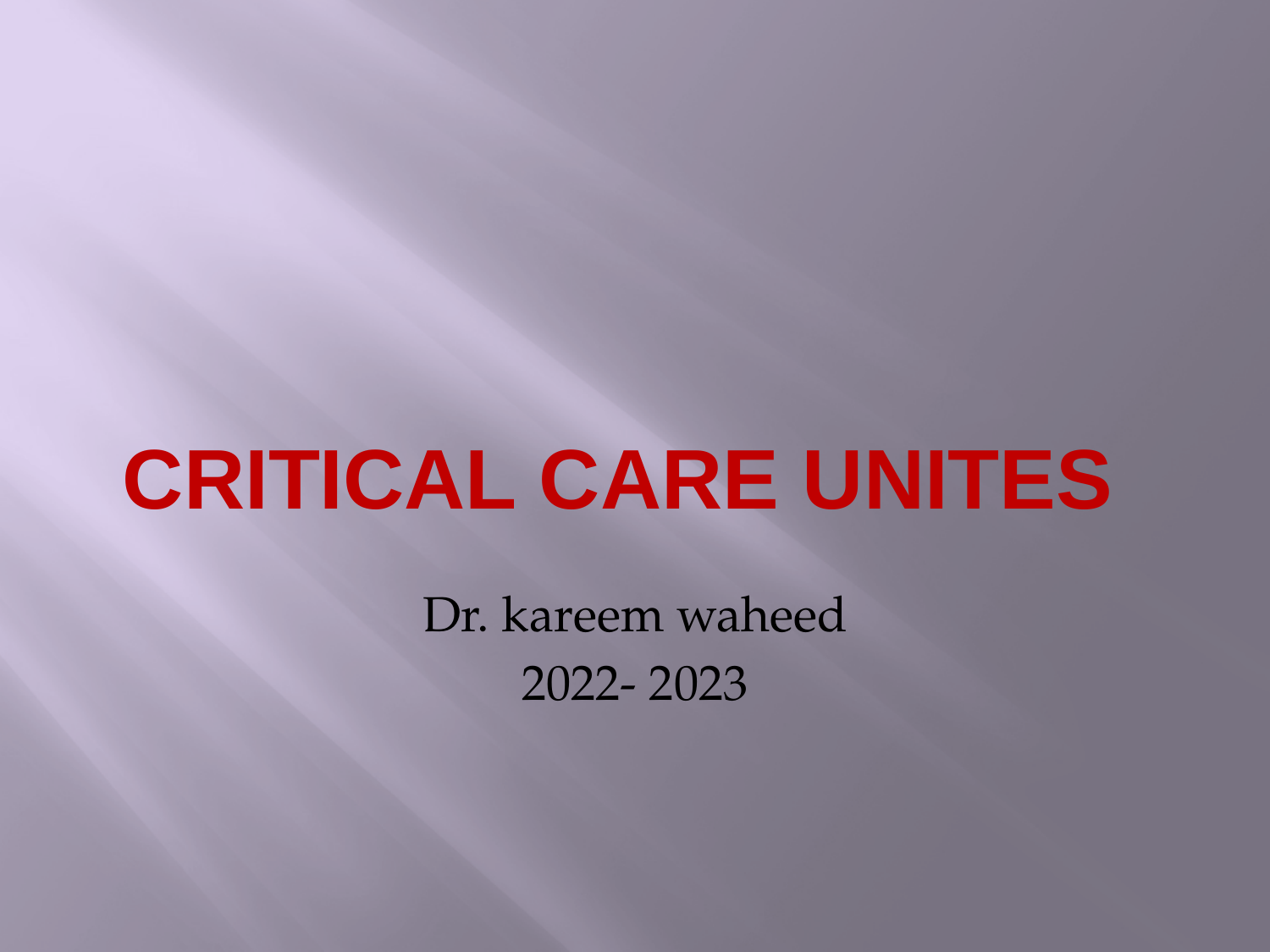

# Critical Care Unites
Dr. kareem waheed
2022- 2023